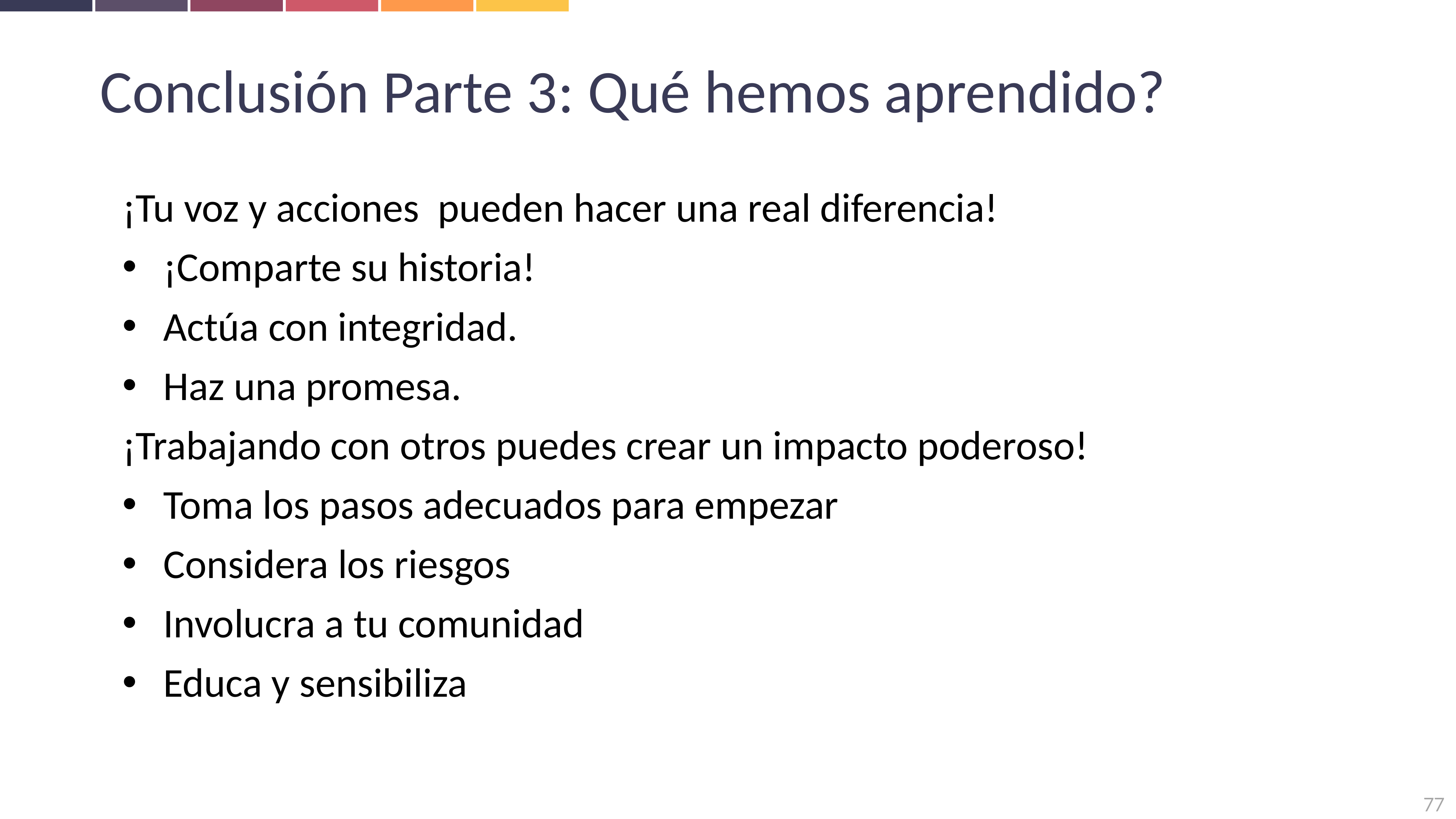

Conclusión Parte 3: Qué hemos aprendido?
¡Tu voz y acciones  pueden hacer una real diferencia!
¡Comparte su historia!
Actúa con integridad.
Haz una promesa.
¡Trabajando con otros puedes crear un impacto poderoso!
Toma los pasos adecuados para empezar
Considera los riesgos
Involucra a tu comunidad
Educa y sensibiliza